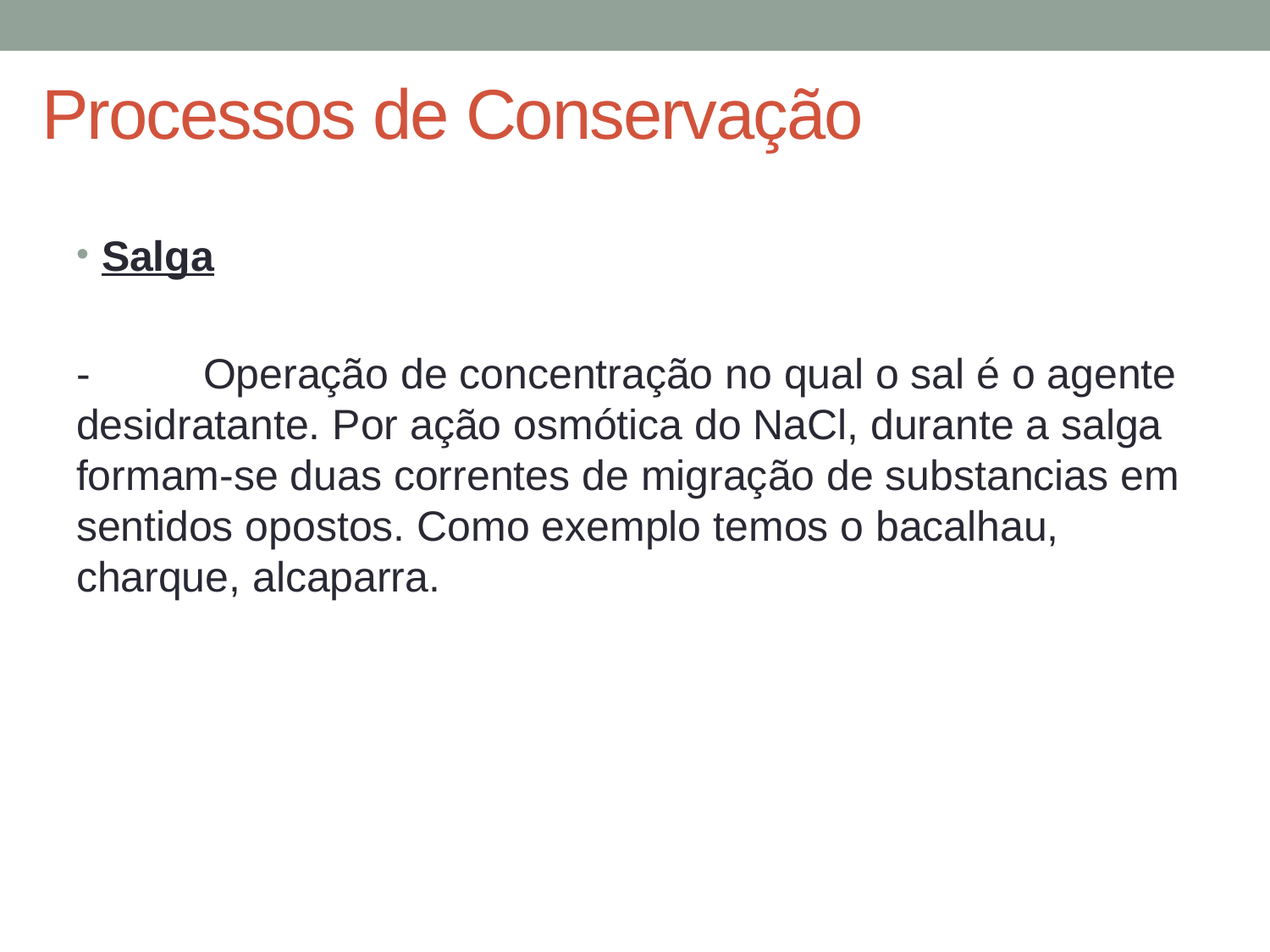

# Processos de Conservação
Salga

-	Operação de concentração no qual o sal é o agente desidratante. Por ação osmótica do NaCl, durante a salga formam-se duas correntes de migração de substancias em sentidos opostos. Como exemplo temos o bacalhau, charque, alcaparra.